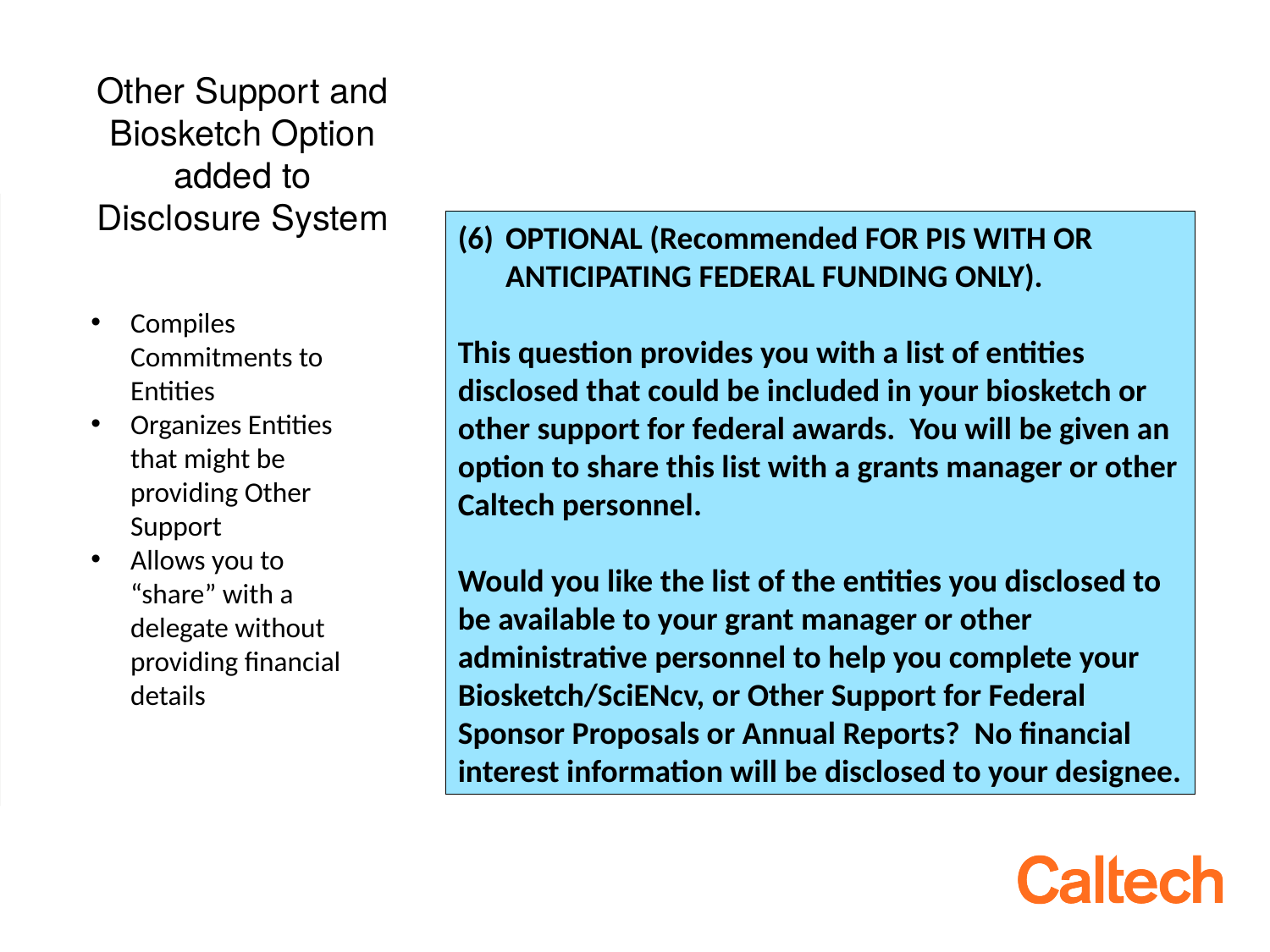

# Other Support and Biosketch Option added to Disclosure System
OPTIONAL (Recommended FOR PIS WITH OR ANTICIPATING FEDERAL FUNDING ONLY).

This question provides you with a list of entities disclosed that could be included in your biosketch or other support for federal awards.  You will be given an option to share this list with a grants manager or other Caltech personnel.

Would you like the list of the entities you disclosed to be available to your grant manager or other administrative personnel to help you complete your Biosketch/SciENcv, or Other Support for Federal Sponsor Proposals or Annual Reports?  No financial interest information will be disclosed to your designee.
Compiles Commitments to Entities
Organizes Entities that might be providing Other Support
Allows you to “share” with a delegate without providing financial details